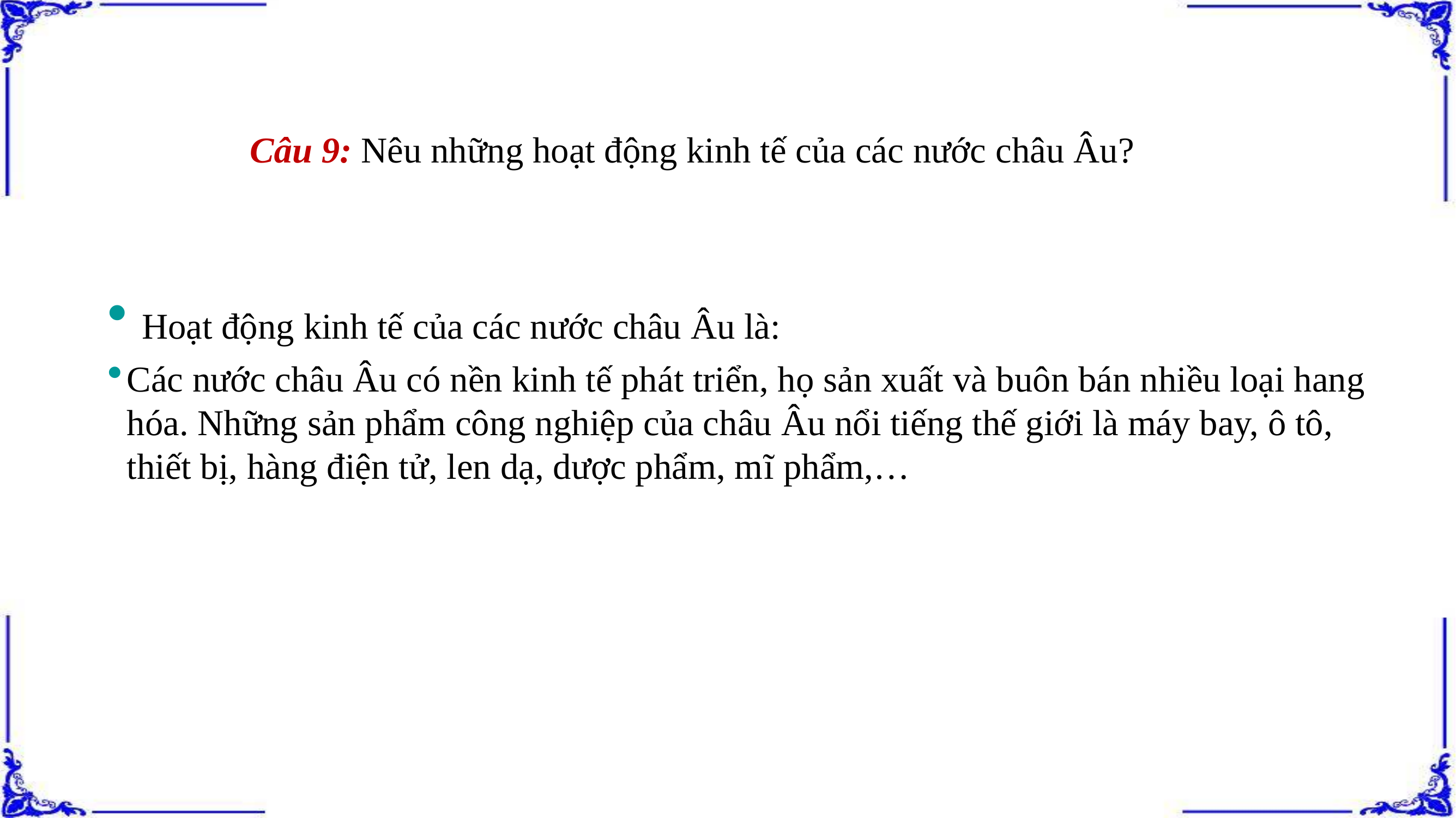

Câu 9: Nêu những hoạt động kinh tế của các nước châu Âu?
 Hoạt động kinh tế của các nước châu Âu là:
Các nước châu Âu có nền kinh tế phát triển, họ sản xuất và buôn bán nhiều loại hang hóa. Những sản phẩm công nghiệp của châu Âu nổi tiếng thế giới là máy bay, ô tô, thiết bị, hàng điện tử, len dạ, dược phẩm, mĩ phẩm,…